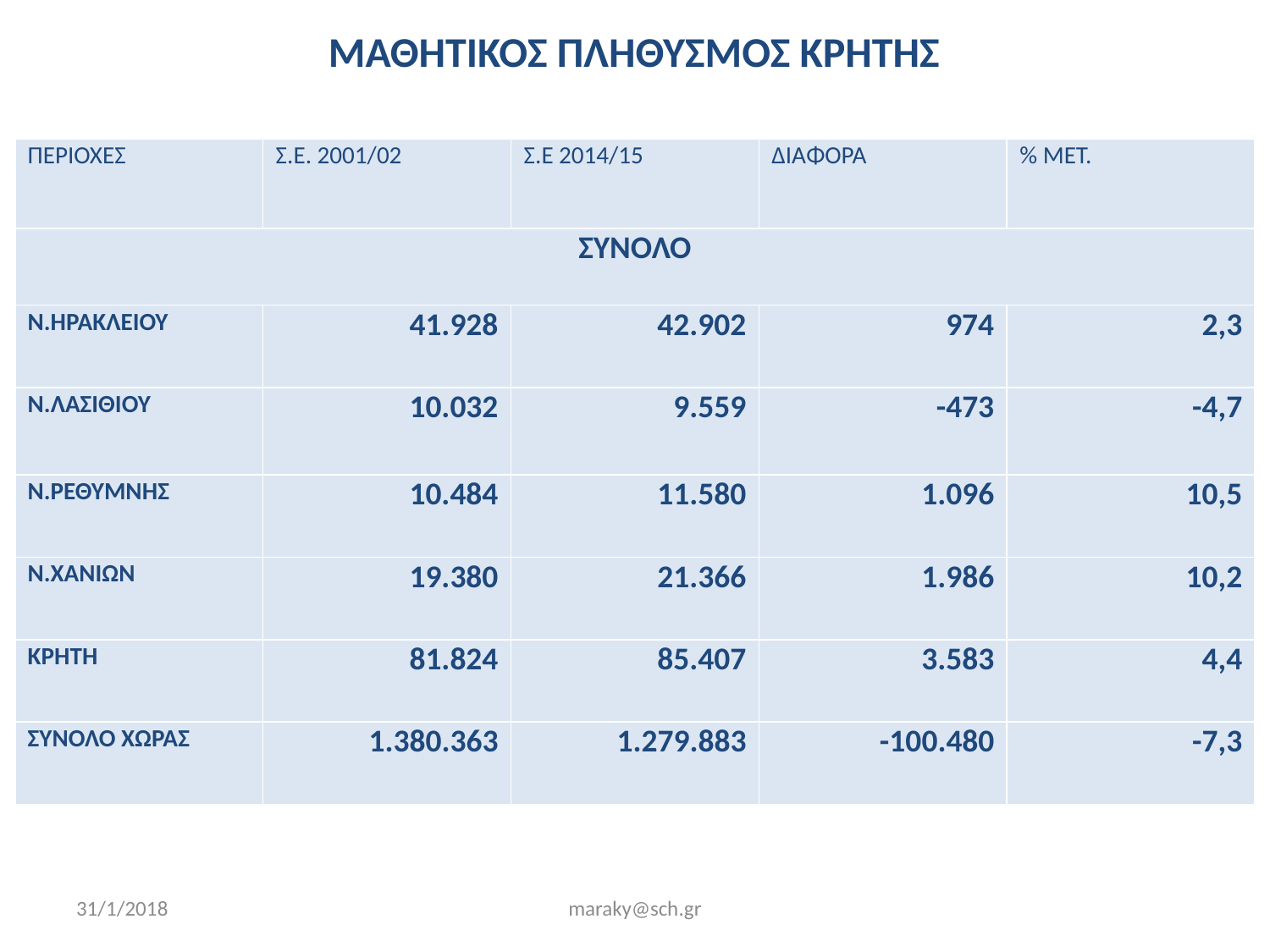

# ΜΑΘΗΤΙΚΟΣ ΠΛΗΘΥΣΜΟΣ ΚΡΗΤΗΣ
| ΠΕΡΙΟΧΕΣ | Σ.Ε. 2001/02 | Σ.Ε 2014/15 | ΔΙΑΦΟΡΑ | % ΜΕΤ. |
| --- | --- | --- | --- | --- |
| ΣΥΝΟΛΟ |  |  |  |  |
| Ν.ΗΡΑΚΛΕΙΟΥ | 41.928 | 42.902 | 974 | 2,3 |
| Ν.ΛΑΣΙΘΙΟΥ | 10.032 | 9.559 | -473 | -4,7 |
| Ν.ΡΕΘΥΜΝΗΣ | 10.484 | 11.580 | 1.096 | 10,5 |
| Ν.ΧΑΝΙΩΝ | 19.380 | 21.366 | 1.986 | 10,2 |
| ΚΡΗΤΗ | 81.824 | 85.407 | 3.583 | 4,4 |
| ΣΥΝΟΛΟ ΧΩΡΑΣ | 1.380.363 | 1.279.883 | -100.480 | -7,3 |
31/1/2018
maraky@sch.gr